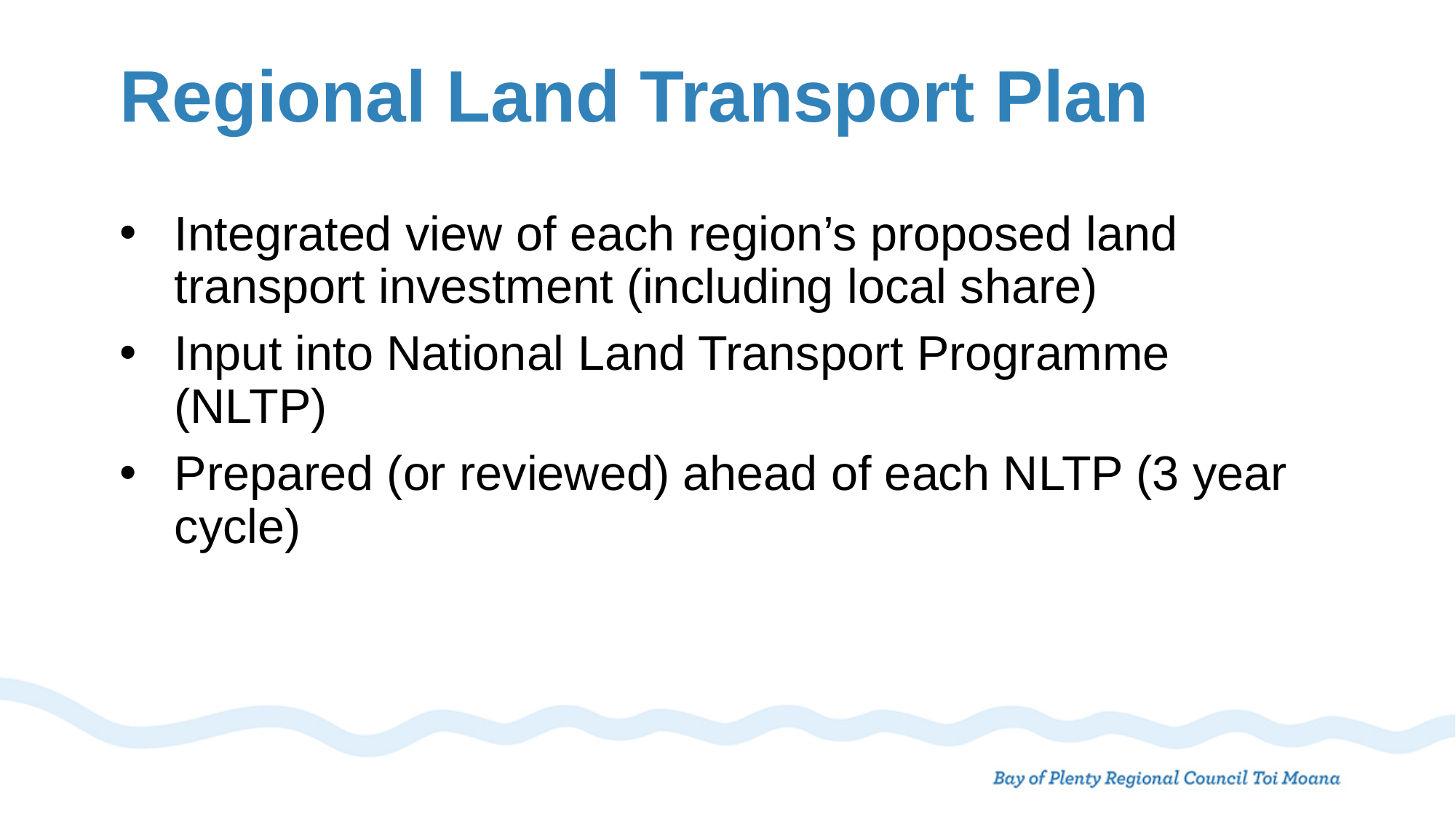

# Regional Land Transport Plan
Integrated view of each region’s proposed land transport investment (including local share)
Input into National Land Transport Programme (NLTP)
Prepared (or reviewed) ahead of each NLTP (3 year cycle)